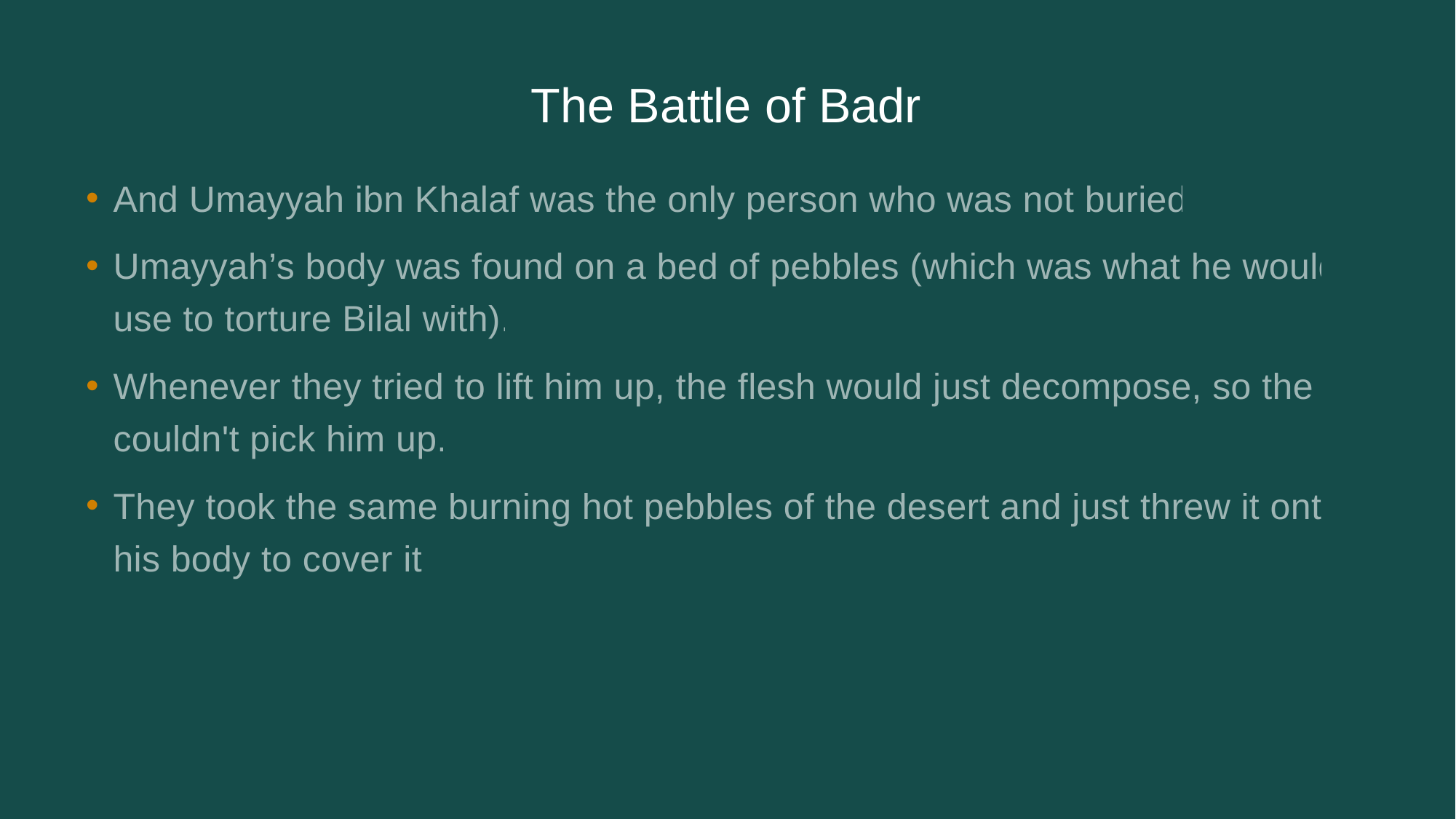

# The Battle of Badr
And Umayyah ibn Khalaf was the only person who was not buried.
Umayyah’s body was found on a bed of pebbles (which was what he would use to torture Bilal with).
Whenever they tried to lift him up, the flesh would just decompose, so they couldn't pick him up.
They took the same burning hot pebbles of the desert and just threw it onto his body to cover it.